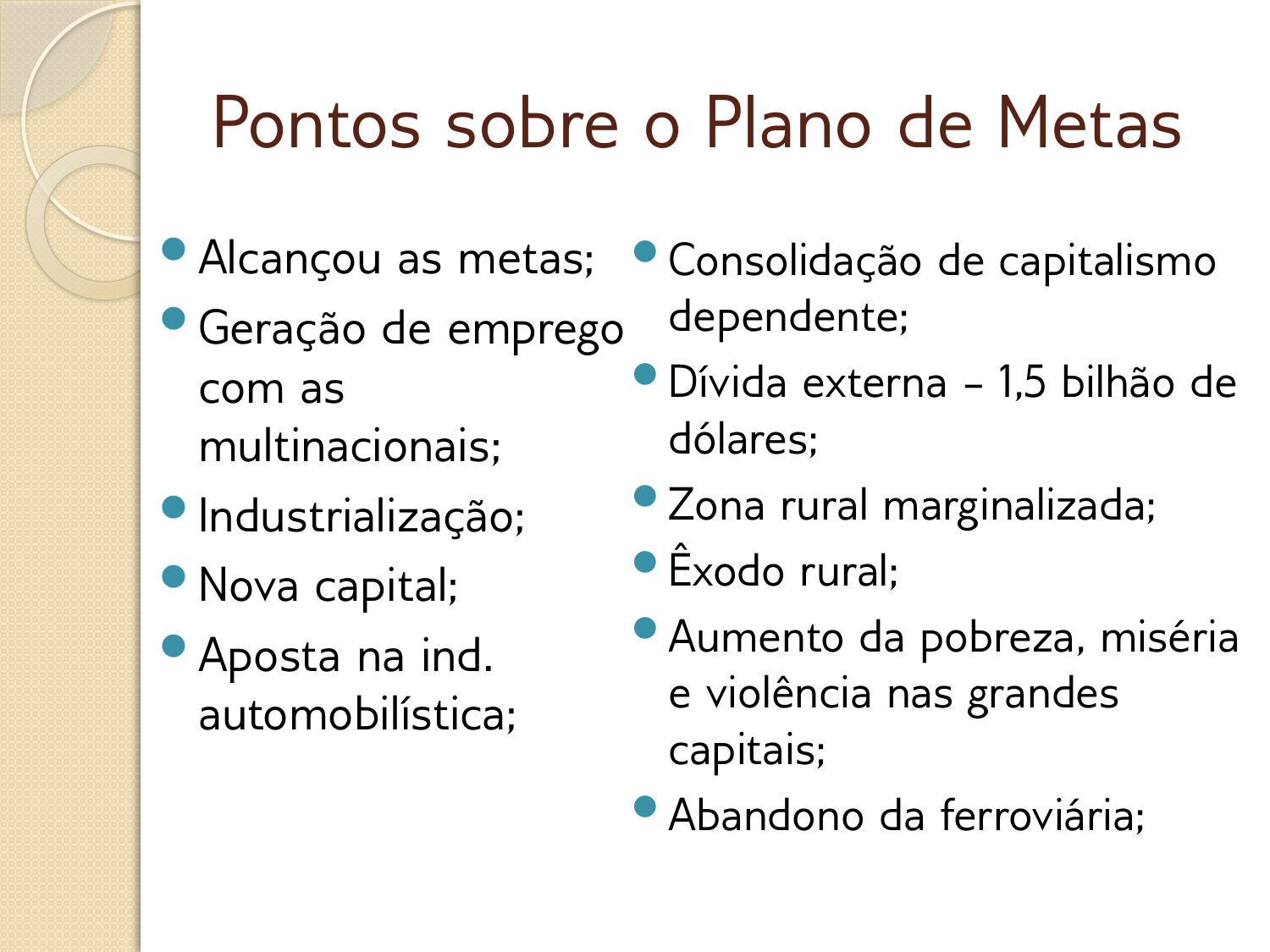

# Pontos sobre o Plano de Metas
Alcançou as metas;
Geração de emprego com as multinacionais;
Industrialização;
Nova capital;
Aposta na ind. automobilística;
Consolidação de capitalismo dependente;
Dívida externa – 1,5 bilhão de dólares;
Zona rural marginalizada;
Êxodo rural;
Aumento da pobreza, miséria e violência nas grandes capitais;
Abandono da ferroviária;